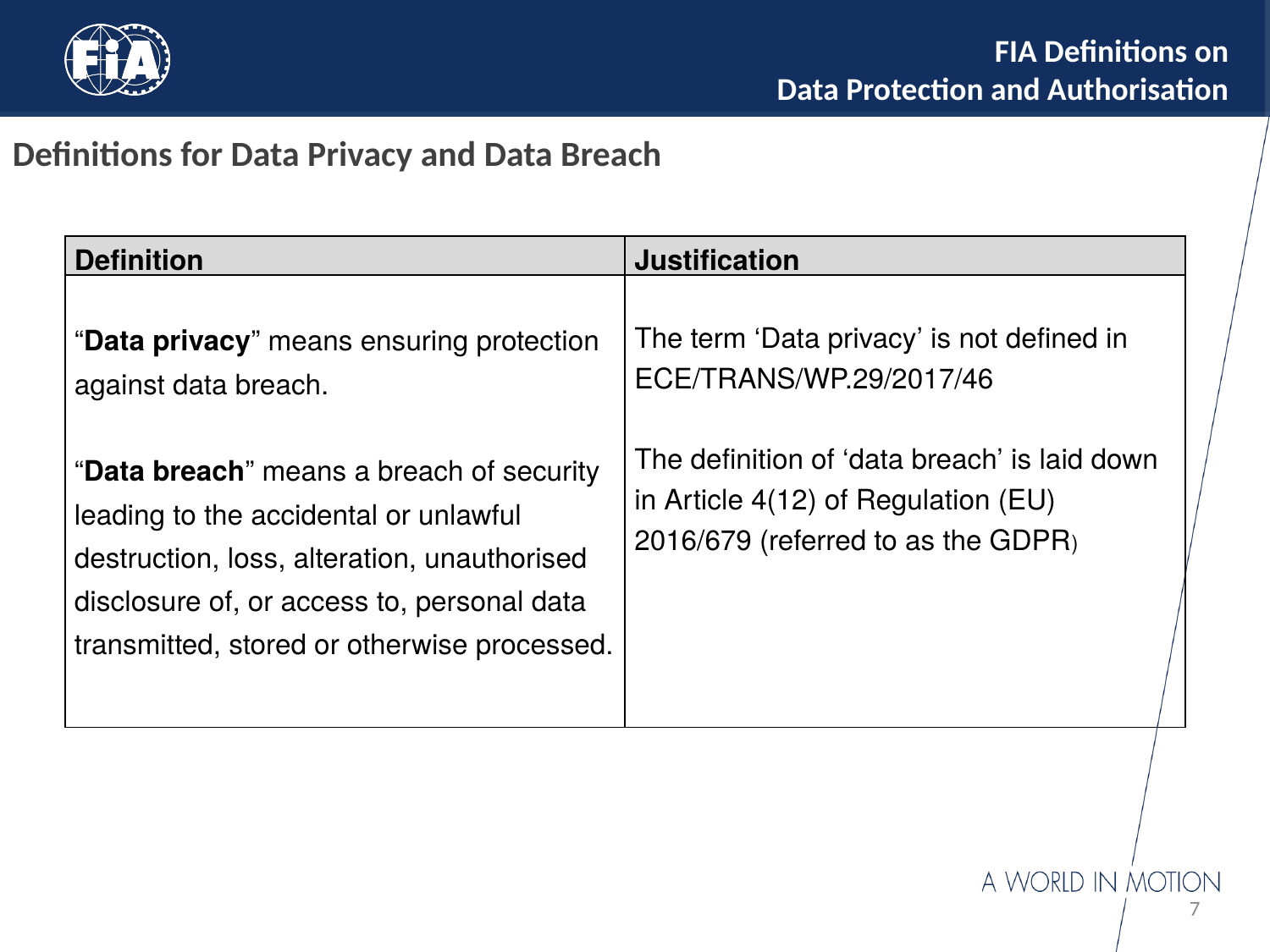

# FIA Definitions on Data Protection and Authorisation
Definitions for Data Privacy and Data Breach
| Definition | Justification |
| --- | --- |
| “Data privacy” means ensuring protection against data breach. “Data breach” means a breach of security leading to the accidental or unlawful destruction, loss, alteration, unauthorised disclosure of, or access to, personal data transmitted, stored or otherwise processed. | The term ‘Data privacy’ is not defined in ECE/TRANS/WP.29/2017/46   The definition of ‘data breach’ is laid down in Article 4(12) of Regulation (EU) 2016/679 (referred to as the GDPR) |
7